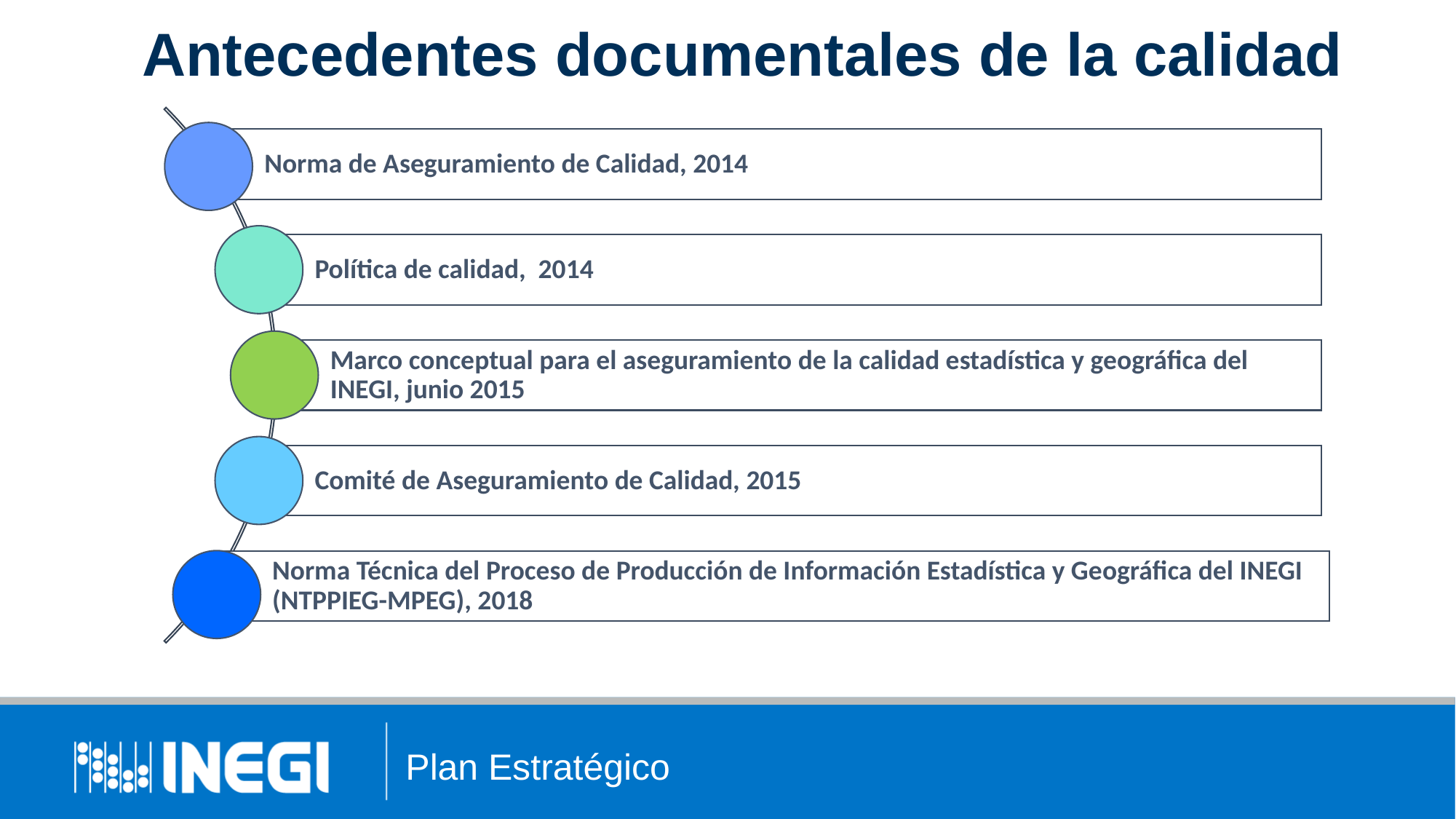

# Antecedentes documentales de la calidad
Norma de Aseguramiento de Calidad, 2014
Política de calidad,  2014
Marco conceptual para el aseguramiento de la calidad estadística y geográfica del INEGI, junio 2015
Comité de Aseguramiento de Calidad, 2015
Norma Técnica del Proceso de Producción de Información Estadística y Geográfica del INEGI (NTPPIEG-MPEG), 2018
Plan Estratégico